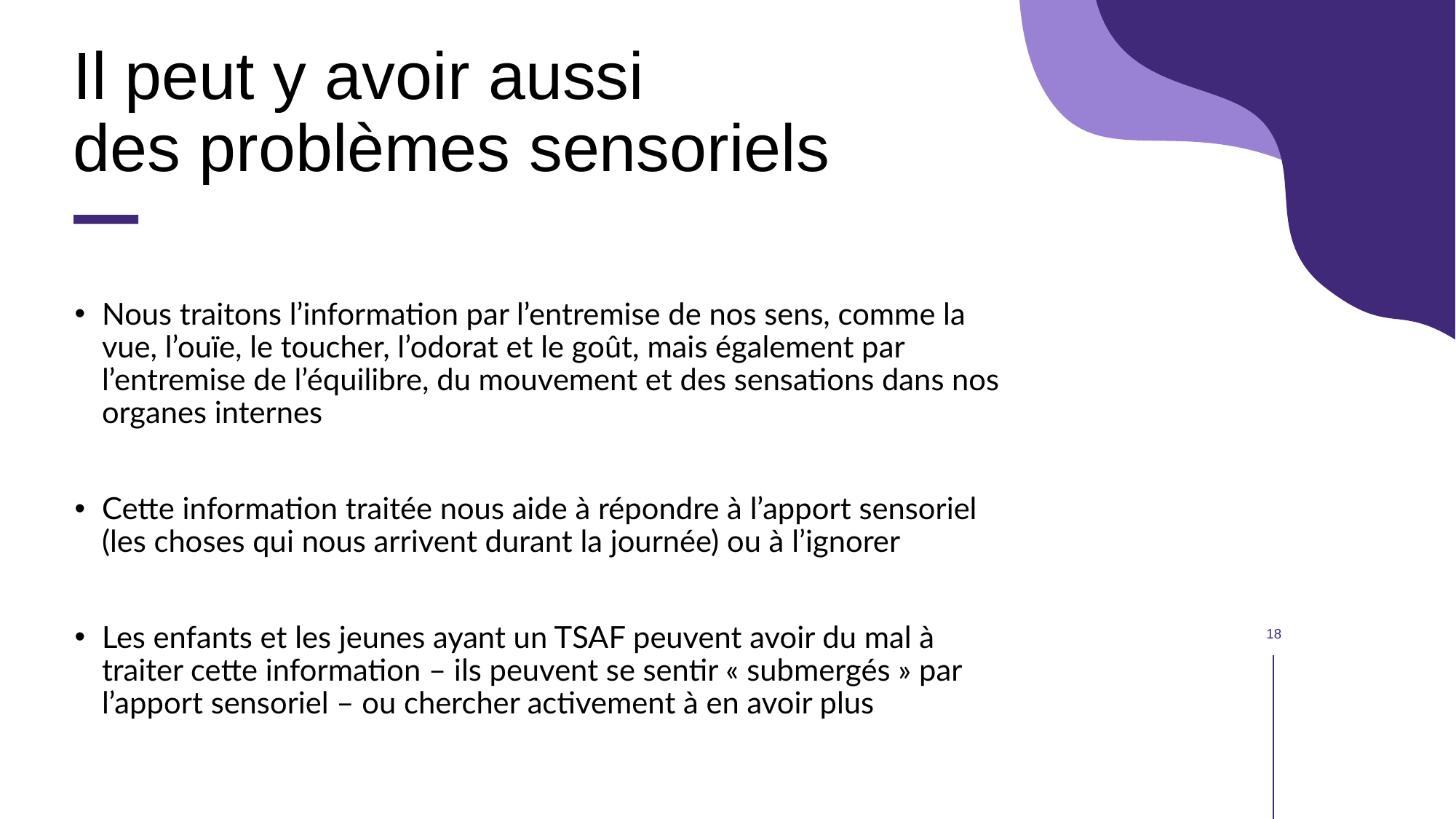

# Il peut y avoir aussi des problèmes sensoriels

Nous traitons l’information par l’entremise de nos sens, comme la vue, l’ouïe, le toucher, l’odorat et le goût, mais également par l’entremise de l’équilibre, du mouvement et des sensations dans nos organes internes

Cette information traitée nous aide à répondre à l’apport sensoriel (les choses qui nous arrivent durant la journée) ou à l’ignorer

Les enfants et les jeunes ayant un TSAF peuvent avoir du mal à traiter cette information – ils peuvent se sentir « submergés » par l’apport sensoriel – ou chercher activement à en avoir plus
18